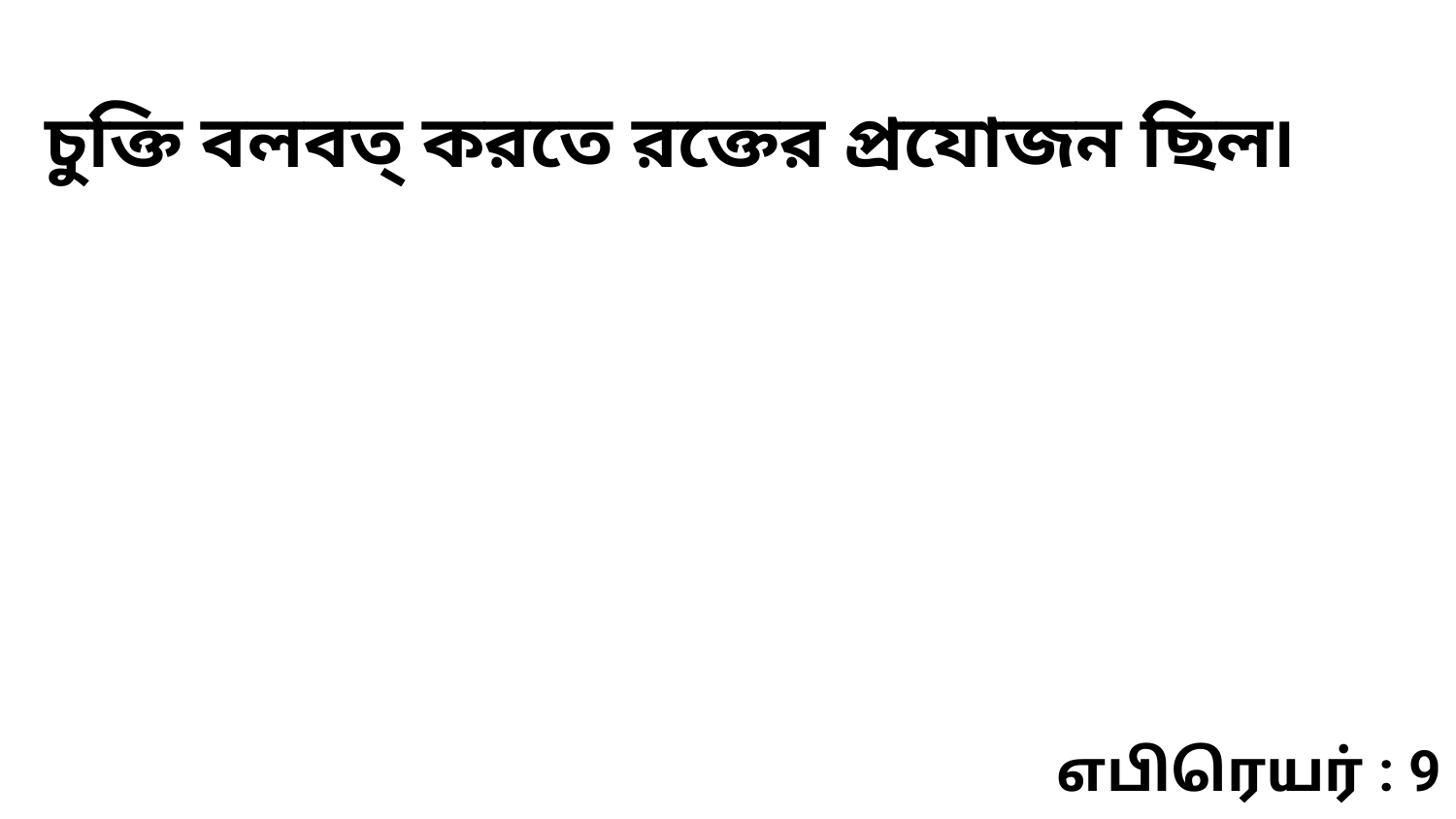

চুক্তি বলবত্ করতে রক্তের প্রযোজন ছিল৷
எபிரெயர் : 9